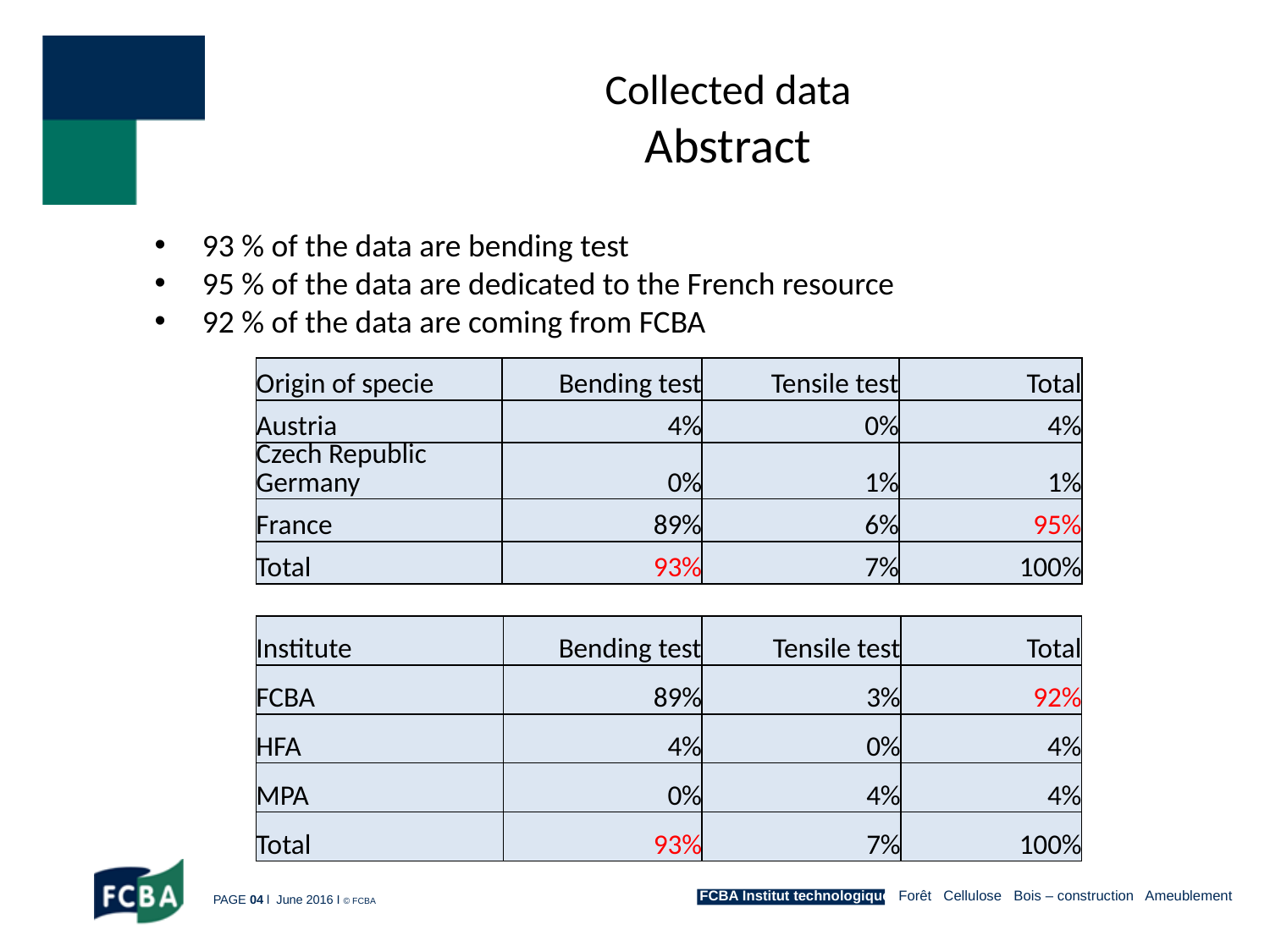

# Collected data Abstract
93 % of the data are bending test
95 % of the data are dedicated to the French resource
92 % of the data are coming from FCBA
| Origin of specie | Bending test | Tensile test | Total |
| --- | --- | --- | --- |
| Austria | 4% | 0% | 4% |
| Czech Republic Germany | 0% | 1% | 1% |
| France | 89% | 6% | 95% |
| Total | 93% | 7% | 100% |
| Institute | Bending test | Tensile test | Total |
| --- | --- | --- | --- |
| FCBA | 89% | 3% | 92% |
| HFA | 4% | 0% | 4% |
| MPA | 0% | 4% | 4% |
| Total | 93% | 7% | 100% |